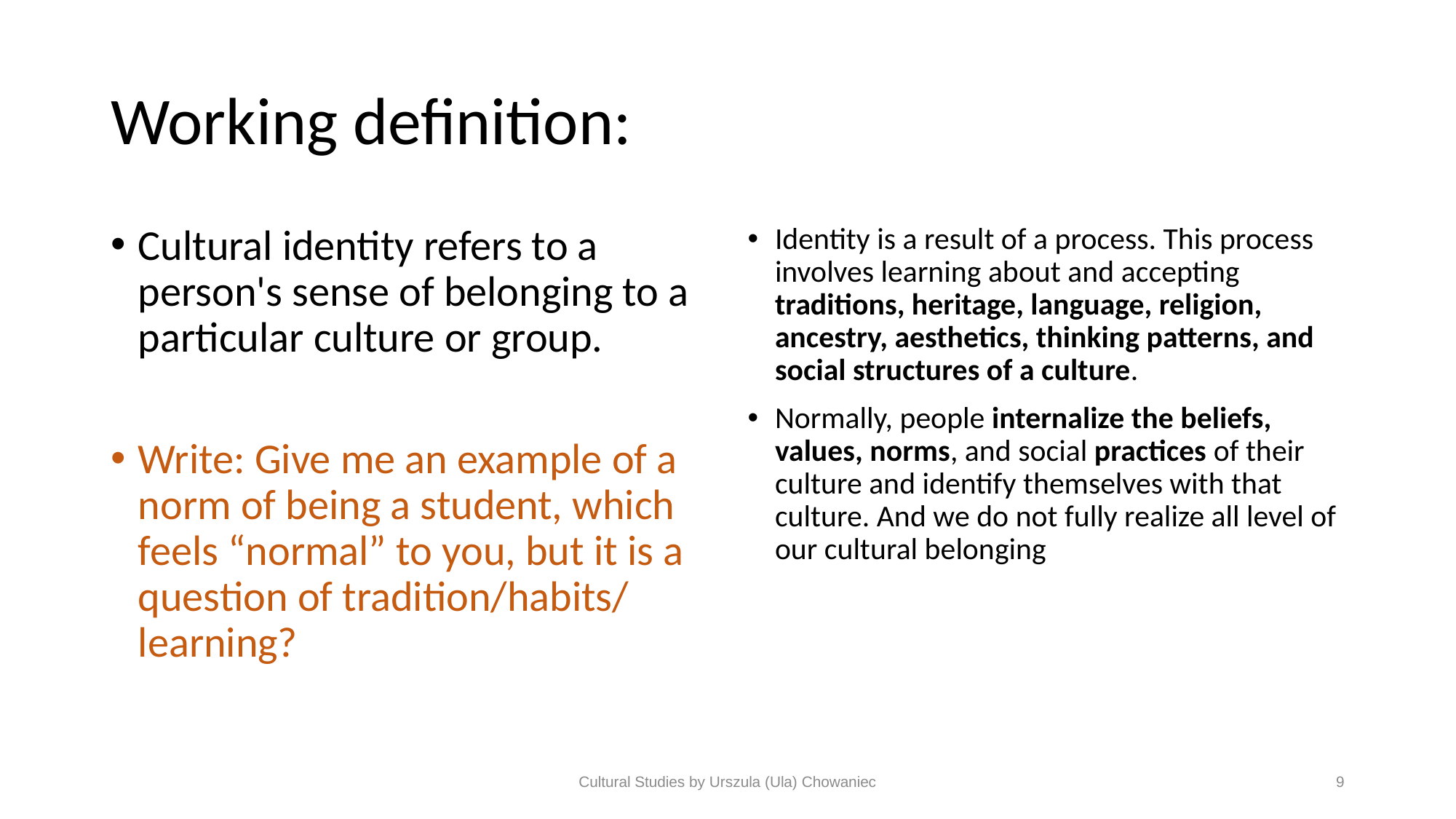

# Working definition:
Cultural identity refers to a person's sense of belonging to a particular culture or group.

Write: Give me an example of a norm of being a student, which feels “normal” to you, but it is a question of tradition/habits/ learning?
Identity is a result of a process. This process involves learning about and accepting traditions, heritage, language, religion, ancestry, aesthetics, thinking patterns, and social structures of a culture.
Normally, people internalize the beliefs, values, norms, and social practices of their culture and identify themselves with that culture. And we do not fully realize all level of our cultural belonging

Cultural Studies by Urszula (Ula) Chowaniec
9